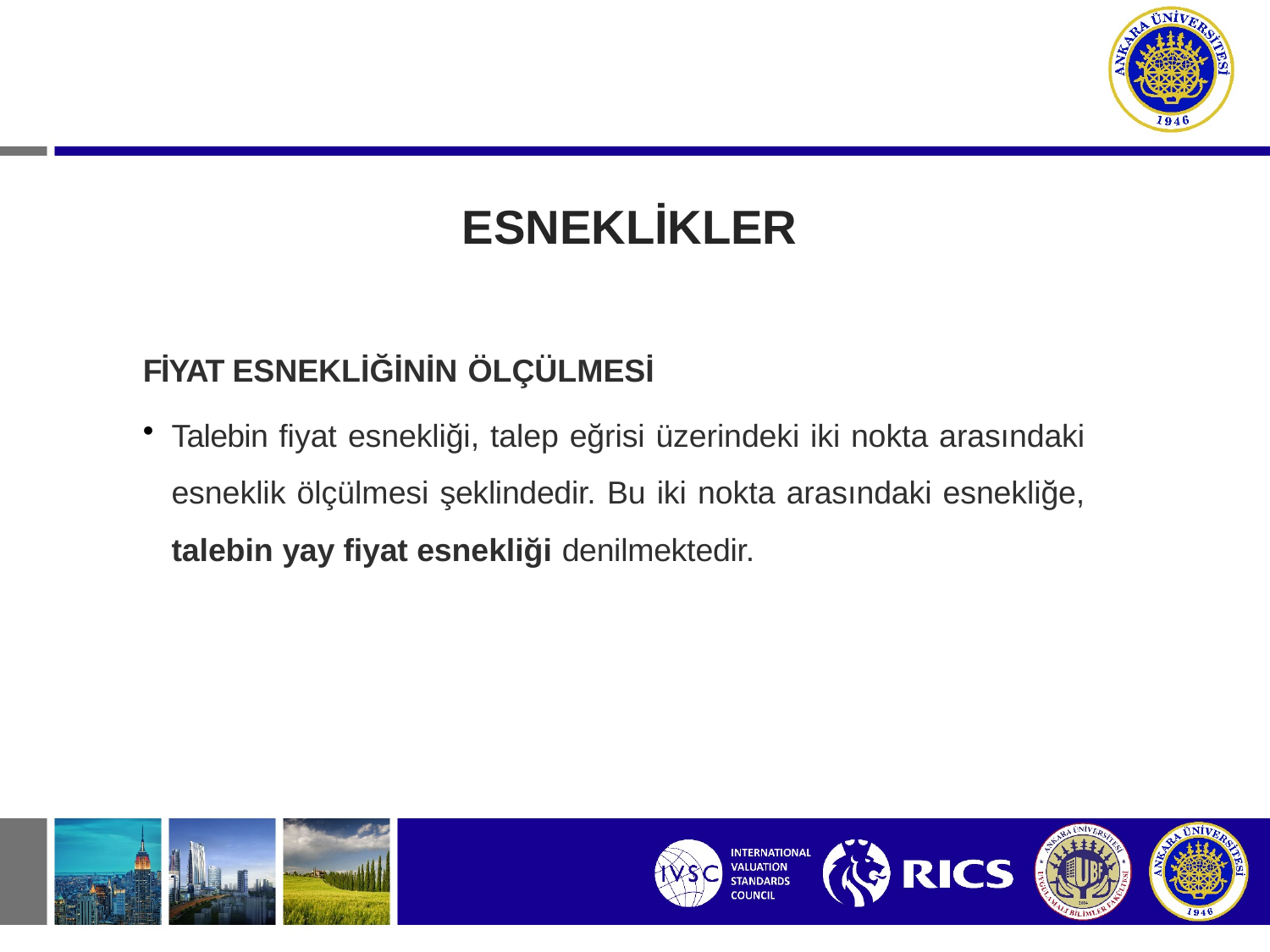

# ESNEKLİKLER
FİYAT ESNEKLİĞİNİN ÖLÇÜLMESİ
Talebin fiyat esnekliği, talep eğrisi üzerindeki iki nokta arasındaki  esneklik ölçülmesi şeklindedir. Bu iki nokta arasındaki esnekliğe,  talebin yay fiyat esnekliği denilmektedir.